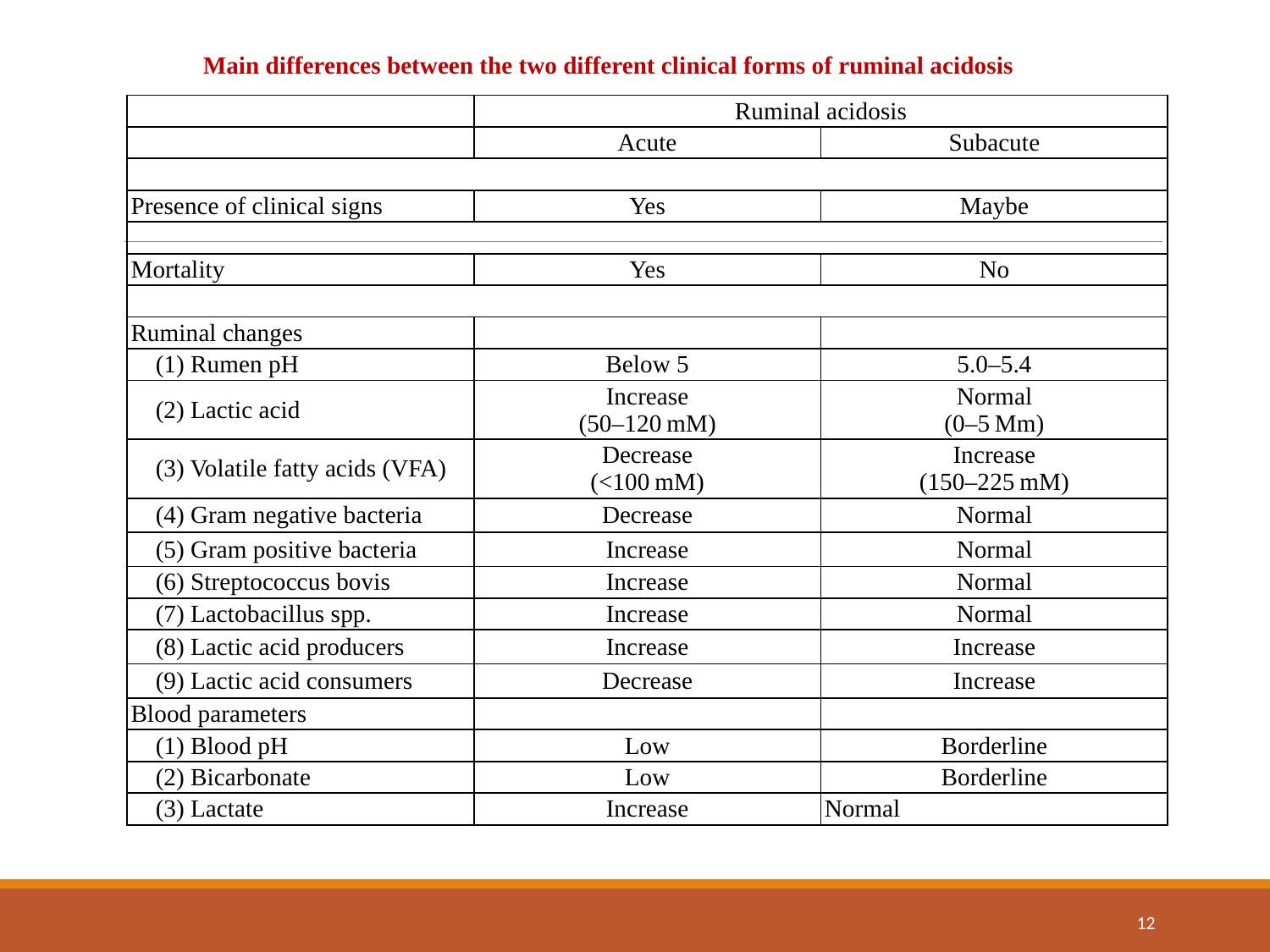

Main differences between the two different clinical forms of ruminal acidosis
|  | Ruminal acidosis |  |
| --- | --- | --- |
|  | Acute | Subacute |
|  |  |  |
| Presence of clinical signs | Yes | Maybe |
|  |  |  |
| Mortality | Yes | No |
|  |  |  |
| Ruminal changes |  |  |
| (1) Rumen pH | Below 5 | 5.0–5.4 |
| (2) Lactic acid | Increase (50–120 mM) | Normal (0–5 Mm) |
| (3) Volatile fatty acids (VFA) | Decrease (<100 mM) | Increase (150–225 mM) |
| (4) Gram negative bacteria | Decrease | Normal |
| (5) Gram positive bacteria | Increase | Normal |
| (6) Streptococcus bovis | Increase | Normal |
| (7) Lactobacillus spp. | Increase | Normal |
| (8) Lactic acid producers | Increase | Increase |
| (9) Lactic acid consumers | Decrease | Increase |
| Blood parameters |  |  |
| (1) Blood pH | Low | Borderline |
| (2) Bicarbonate | Low | Borderline |
| (3) Lactate | Increase | Normal |
12